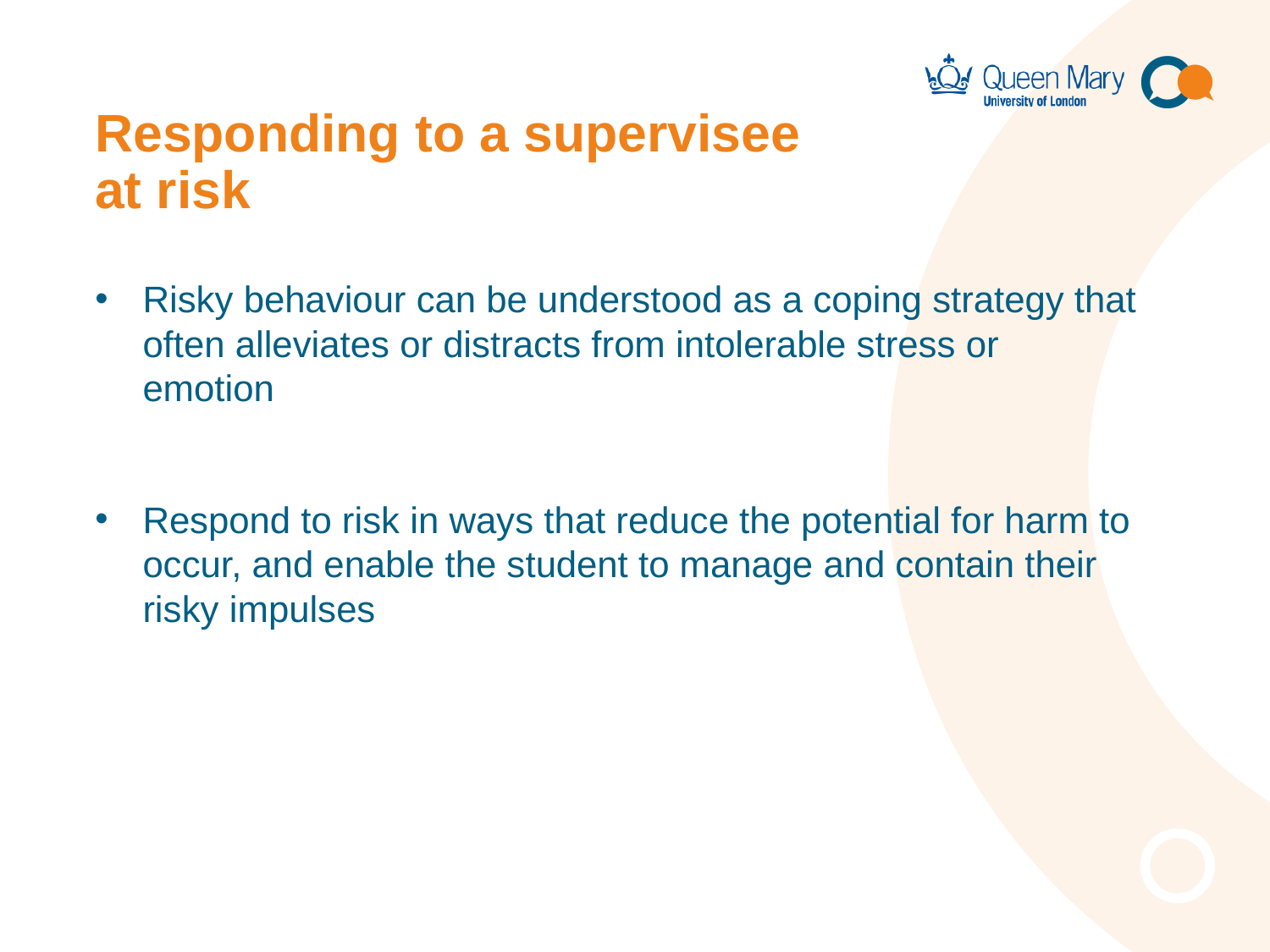

# Responding to a supervisee at risk
Risky behaviour can be understood as a coping strategy that often alleviates or distracts from intolerable stress or emotion

Respond to risk in ways that reduce the potential for harm to occur, and enable the student to manage and contain their risky impulses